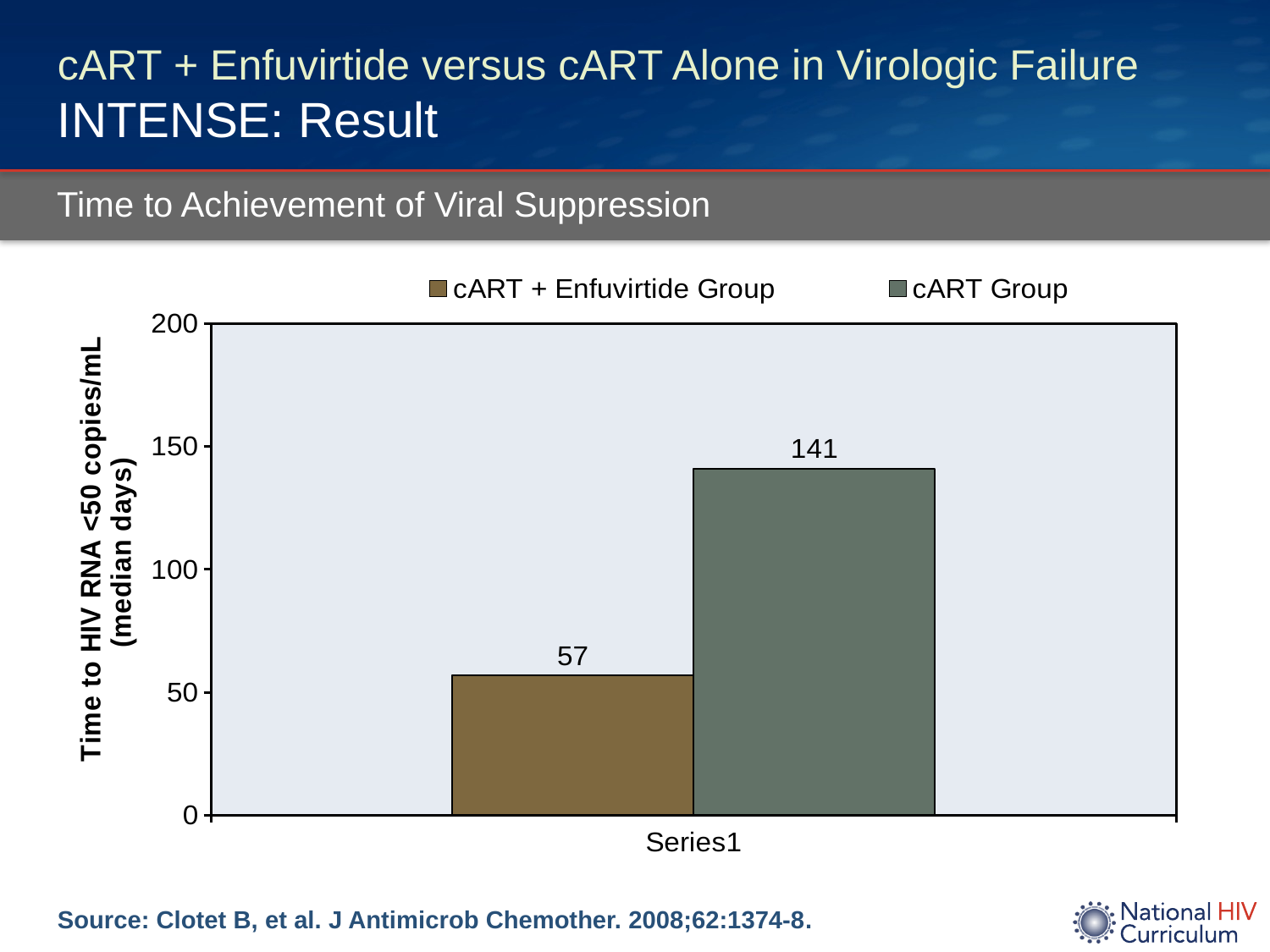

# cART + Enfuvirtide versus cART Alone in Virologic Failure INTENSE: Result
Time to Achievement of Viral Suppression

### Chart

| Category | cART + Enfuvirtide Group | cART Group |
|---|---|---|
|  | 57.0 | 141.0 |
Source: Clotet B, et al. J Antimicrob Chemother. 2008;62:1374-8.